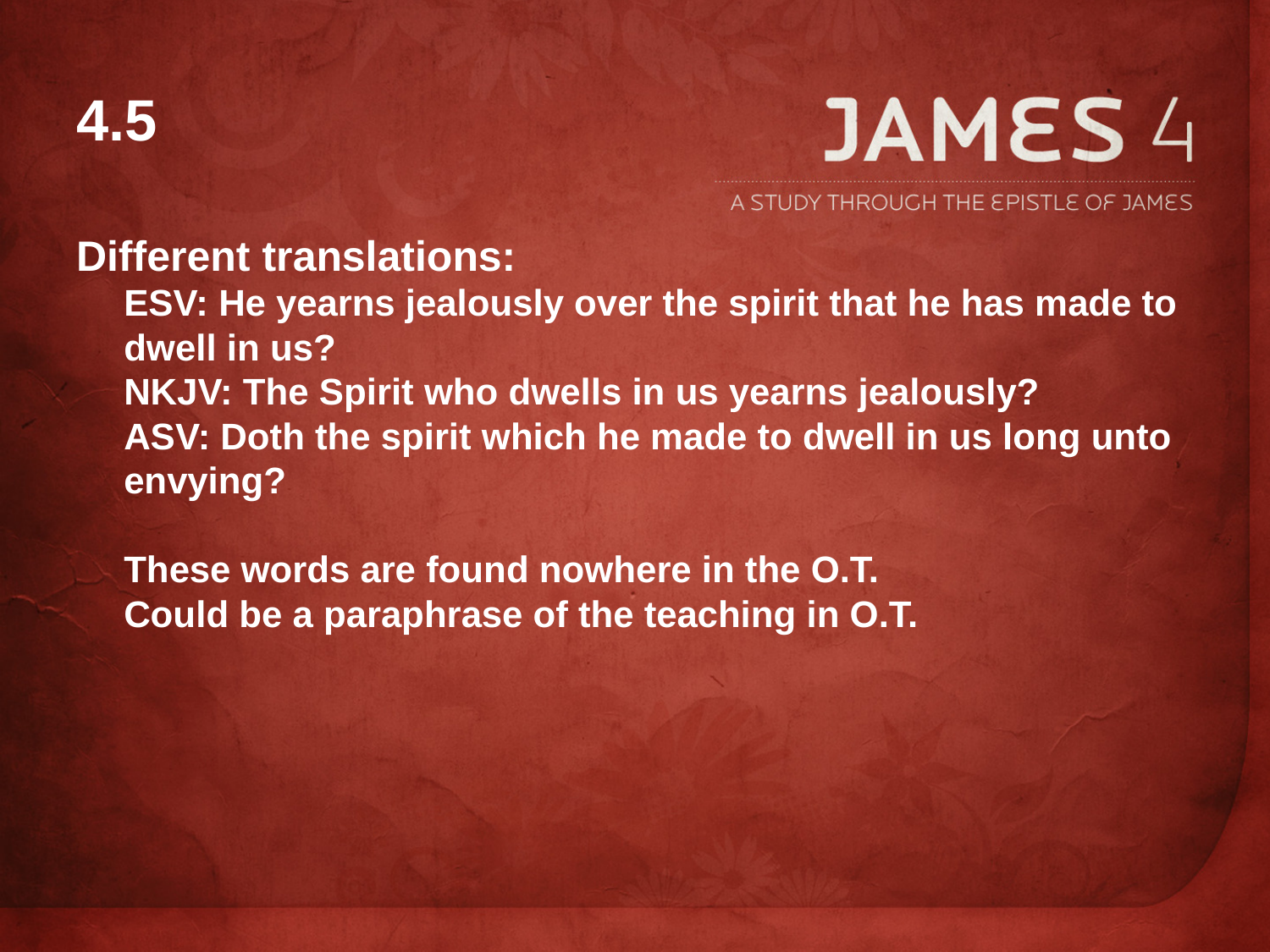

# 4.5
Different translations:
ESV: He yearns jealously over the spirit that he has made to dwell in us?
NKJV: The Spirit who dwells in us yearns jealously?
ASV: Doth the spirit which he made to dwell in us long unto envying?

These words are found nowhere in the O.T.
Could be a paraphrase of the teaching in O.T.